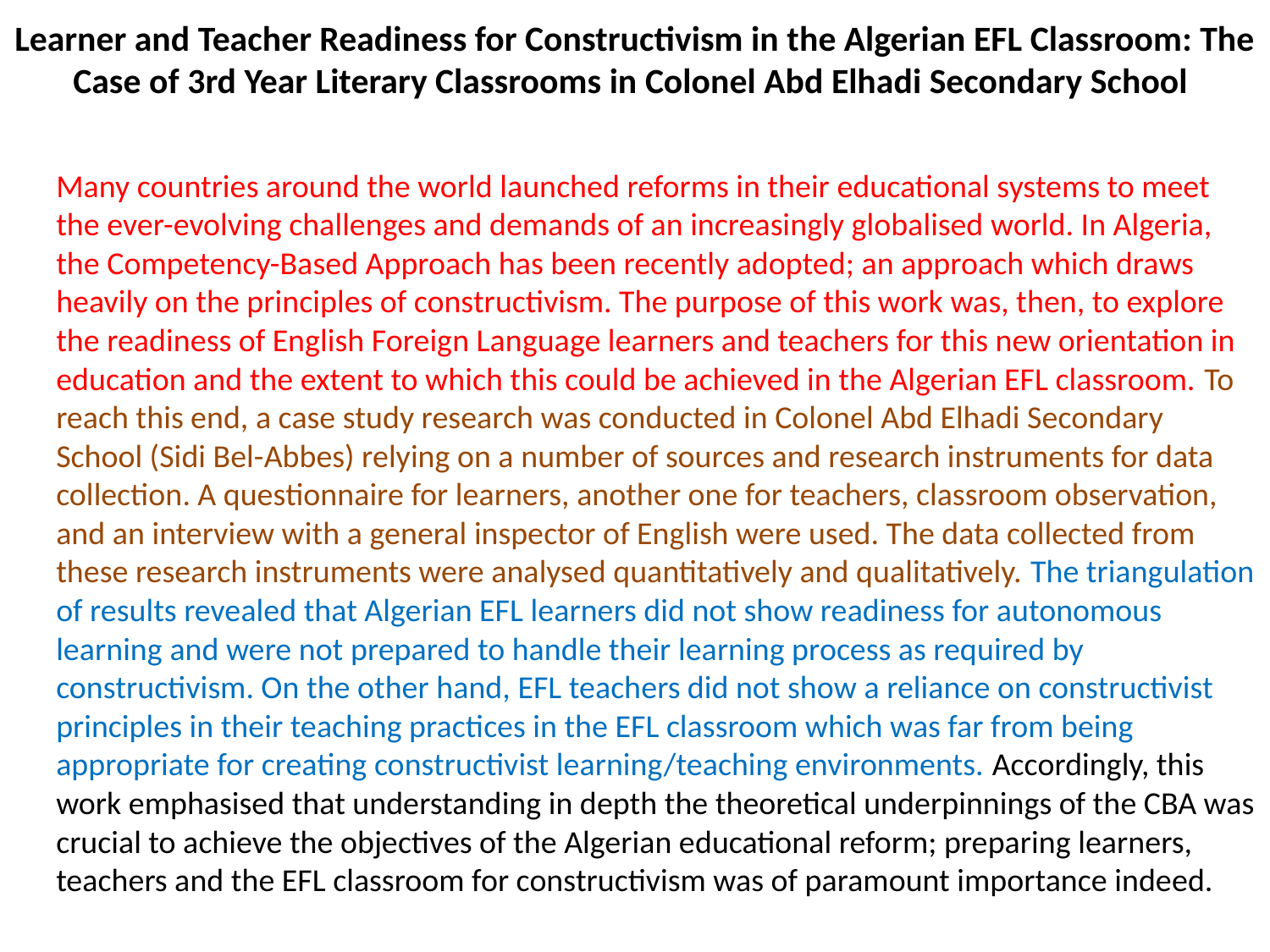

# Learner and Teacher Readiness for Constructivism in the Algerian EFL Classroom: The Case of 3rd Year Literary Classrooms in Colonel Abd Elhadi Secondary School
	Many countries around the world launched reforms in their educational systems to meet the ever-evolving challenges and demands of an increasingly globalised world. In Algeria, the Competency-Based Approach has been recently adopted; an approach which draws heavily on the principles of constructivism. The purpose of this work was, then, to explore the readiness of English Foreign Language learners and teachers for this new orientation in education and the extent to which this could be achieved in the Algerian EFL classroom. To reach this end, a case study research was conducted in Colonel Abd Elhadi Secondary School (Sidi Bel-Abbes) relying on a number of sources and research instruments for data collection. A questionnaire for learners, another one for teachers, classroom observation, and an interview with a general inspector of English were used. The data collected from these research instruments were analysed quantitatively and qualitatively. The triangulation of results revealed that Algerian EFL learners did not show readiness for autonomous learning and were not prepared to handle their learning process as required by constructivism. On the other hand, EFL teachers did not show a reliance on constructivist principles in their teaching practices in the EFL classroom which was far from being appropriate for creating constructivist learning/teaching environments. Accordingly, this work emphasised that understanding in depth the theoretical underpinnings of the CBA was crucial to achieve the objectives of the Algerian educational reform; preparing learners, teachers and the EFL classroom for constructivism was of paramount importance indeed.